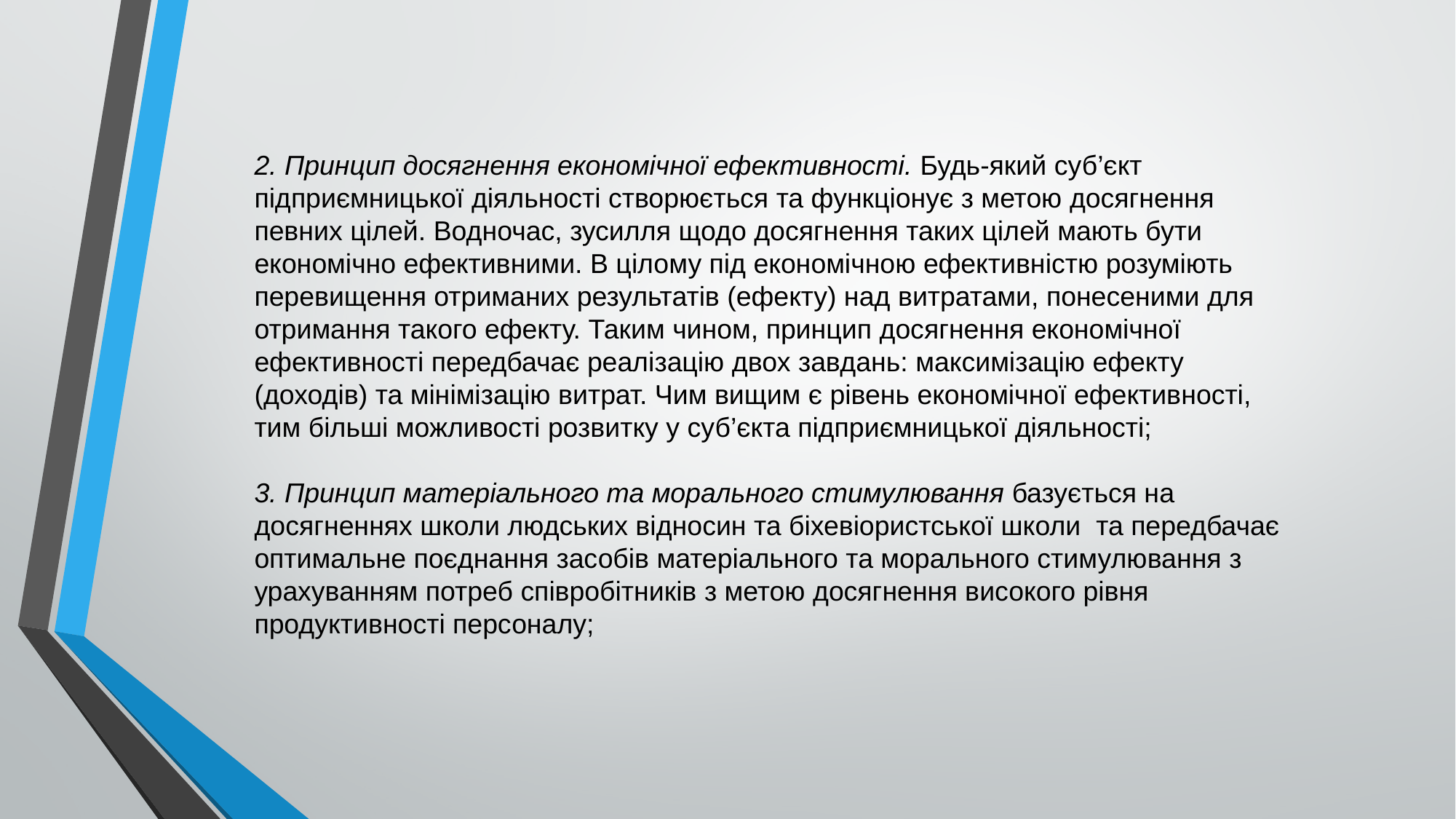

2. Принцип досягнення економічної ефективності. Будь-який суб’єкт підприємницької діяльності створюється та функціонує з метою досягнення певних цілей. Водночас, зусилля щодо досягнення таких цілей мають бути економічно ефективними. В цілому під економічною ефективністю розуміють перевищення отриманих результатів (ефекту) над витратами, понесеними для отримання такого ефекту. Таким чином, принцип досягнення економічної ефективності передбачає реалізацію двох завдань: максимізацію ефекту (доходів) та мінімізацію витрат. Чим вищим є рівень економічної ефективності, тим більші можливості розвитку у суб’єкта підприємницької діяльності;

3. Принцип матеріального та морального стимулювання базується на досягненнях школи людських відносин та біхевіористської школи  та передбачає оптимальне поєднання засобів матеріального та морального стимулювання з урахуванням потреб співробітників з метою досягнення високого рівня продуктивності персоналу;